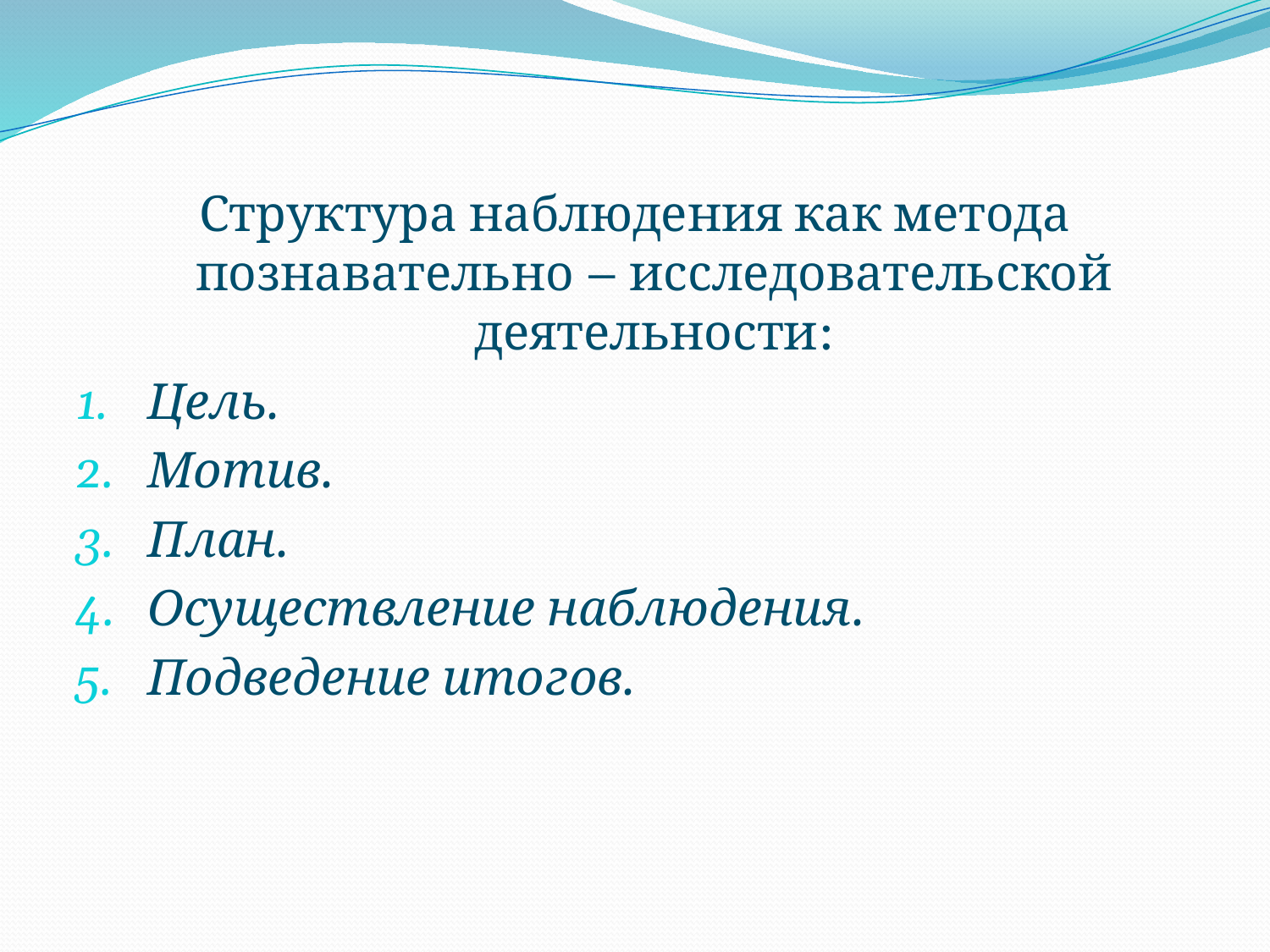

Структура наблюдения как метода познавательно – исследовательской деятельности:
Цель.
Мотив.
План.
Осуществление наблюдения.
Подведение итогов.